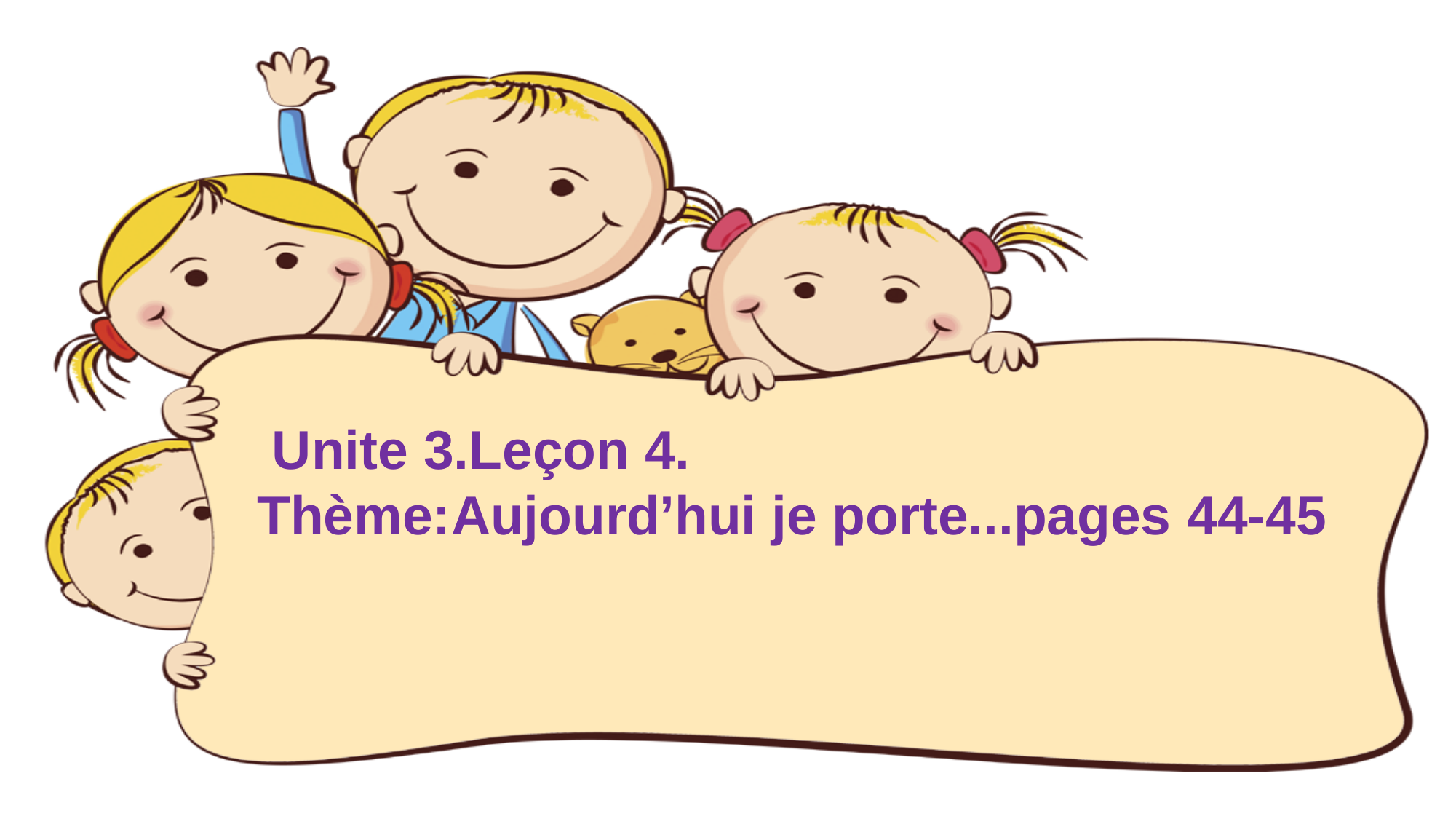

Unite 3.Leçon 4.
Thème:Aujourd’hui je porte...pages 44-45